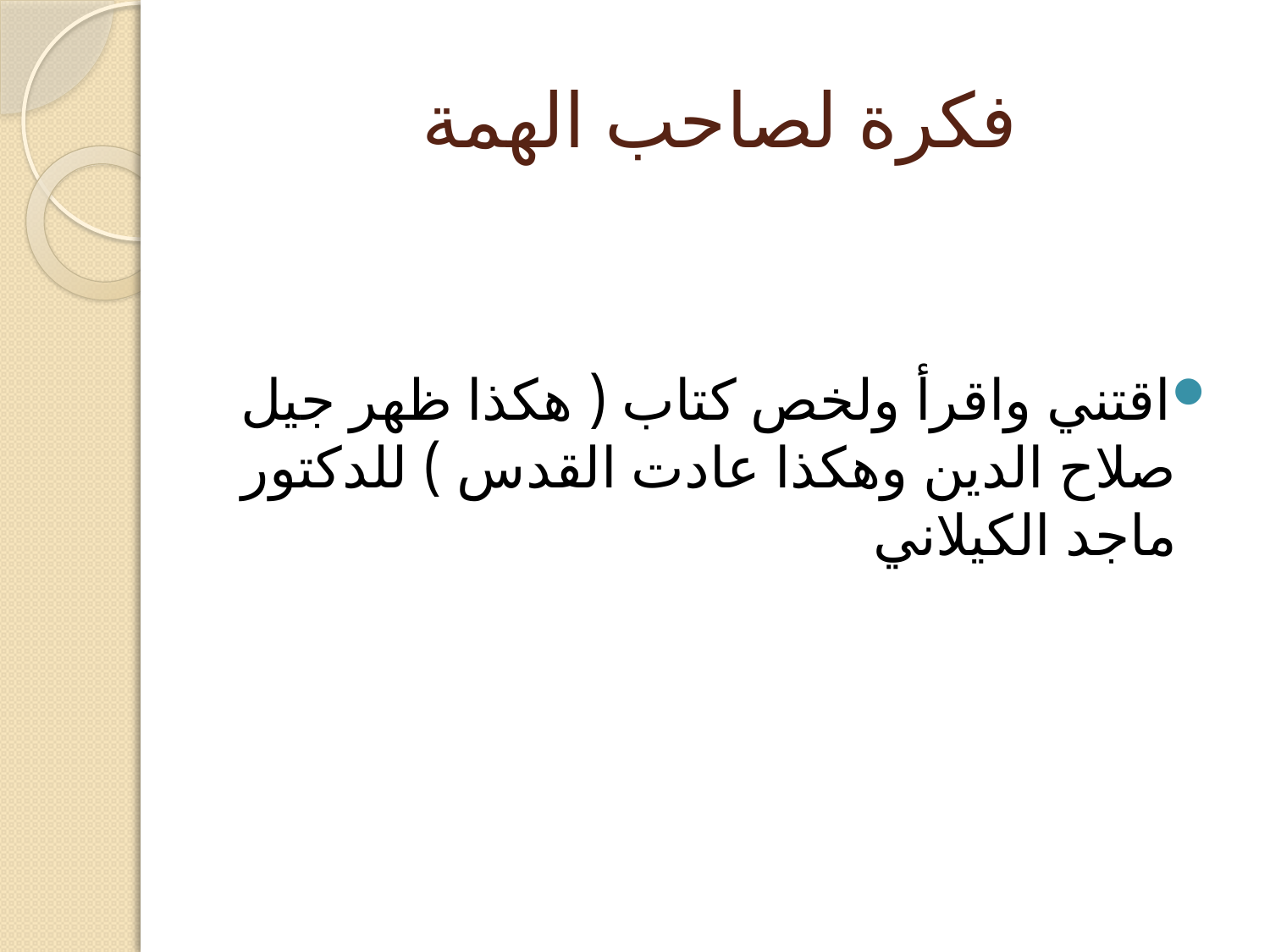

# فكرة لصاحب الهمة

اقتني واقرأ ولخص كتاب ( هكذا ظهر جيل صلاح الدين وهكذا عادت القدس ) للدكتور ماجد الكيلاني